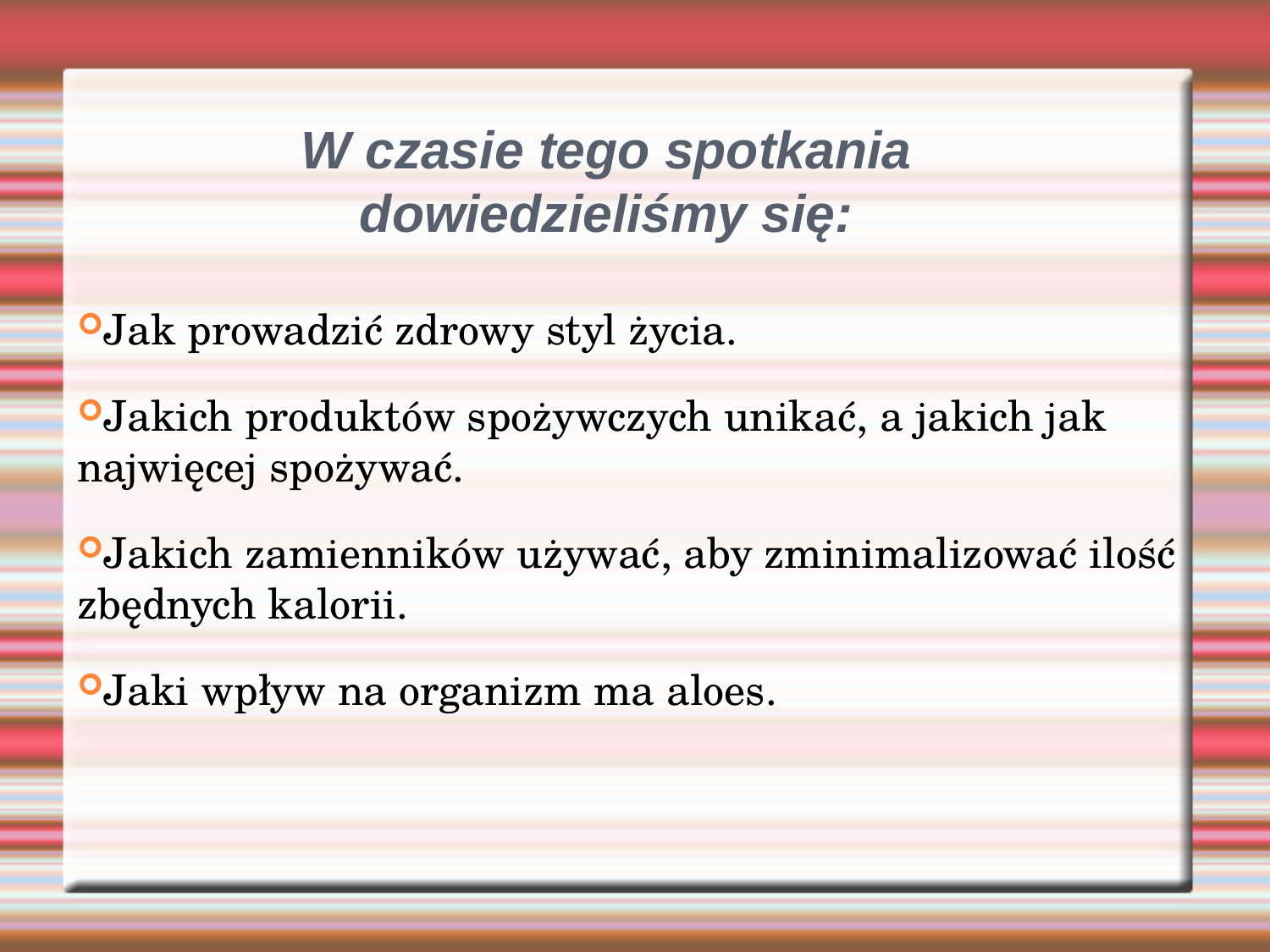

W czasie tego spotkania dowiedzieliśmy się:
Jak prowadzić zdrowy styl życia.
Jakich produktów spożywczych unikać, a jakich jak najwięcej spożywać.
Jakich zamienników używać, aby zminimalizować ilość zbędnych kalorii.
Jaki wpływ na organizm ma aloes.